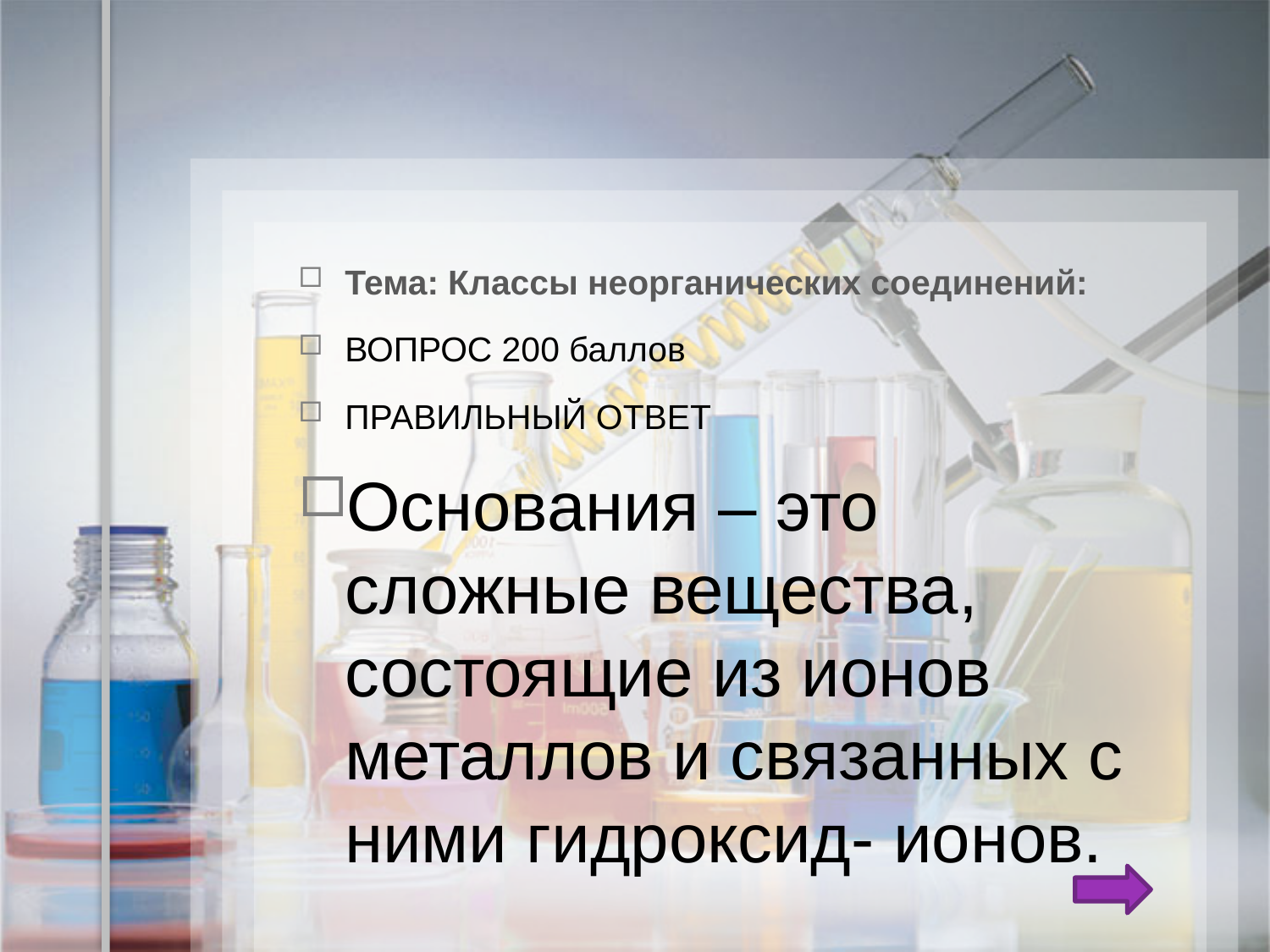

Тема: Классы неорганических соединений:
ВОПРОС 200 баллов
ПРАВИЛЬНЫЙ ОТВЕТ
Основания – это сложные вещества, состоящие из ионов металлов и связанных с ними гидроксид- ионов.
#